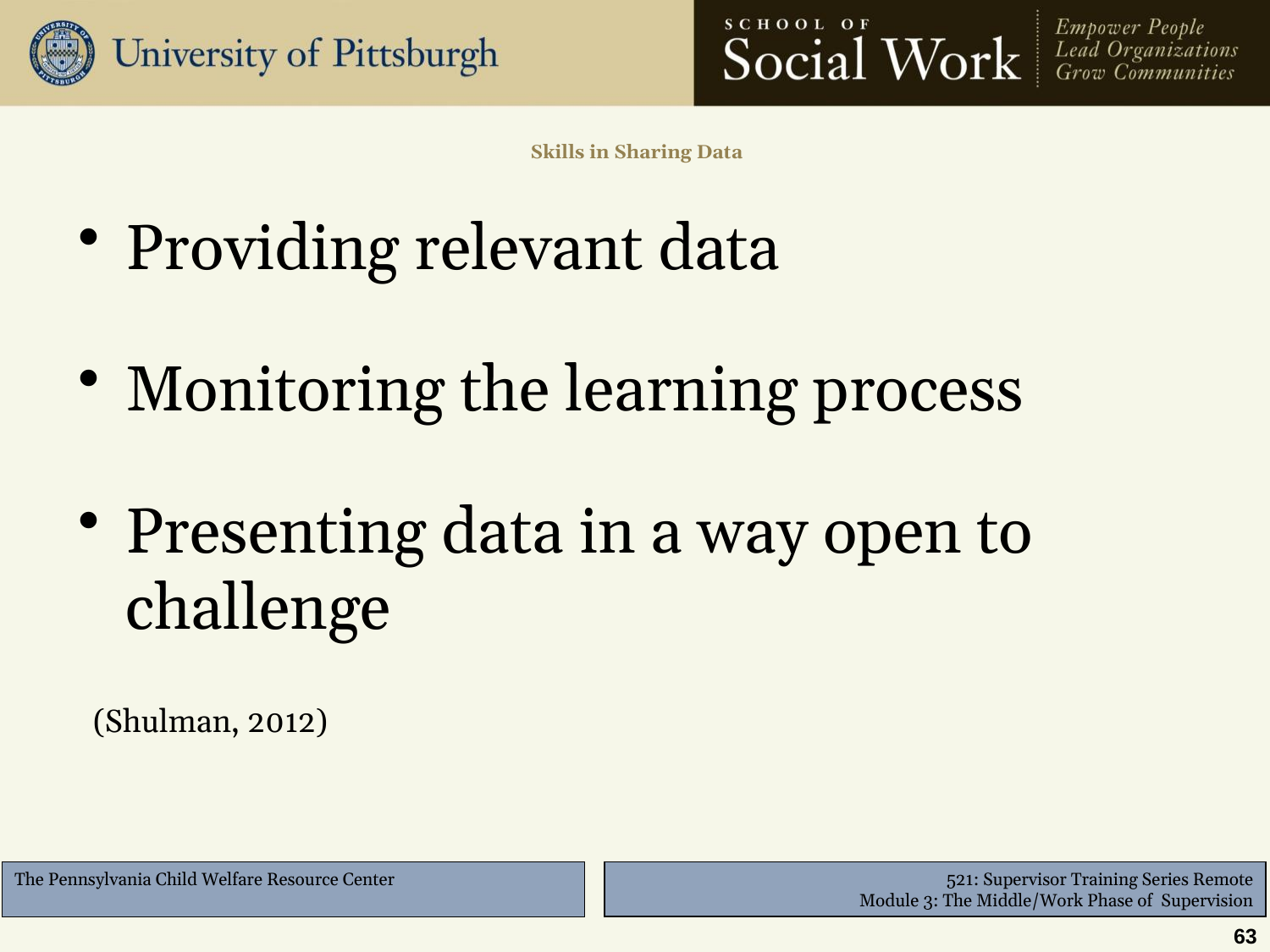

# Skills in Sharing Data
Providing relevant data
Monitoring the learning process
Presenting data in a way open to challenge
  (Shulman, 2012)
63